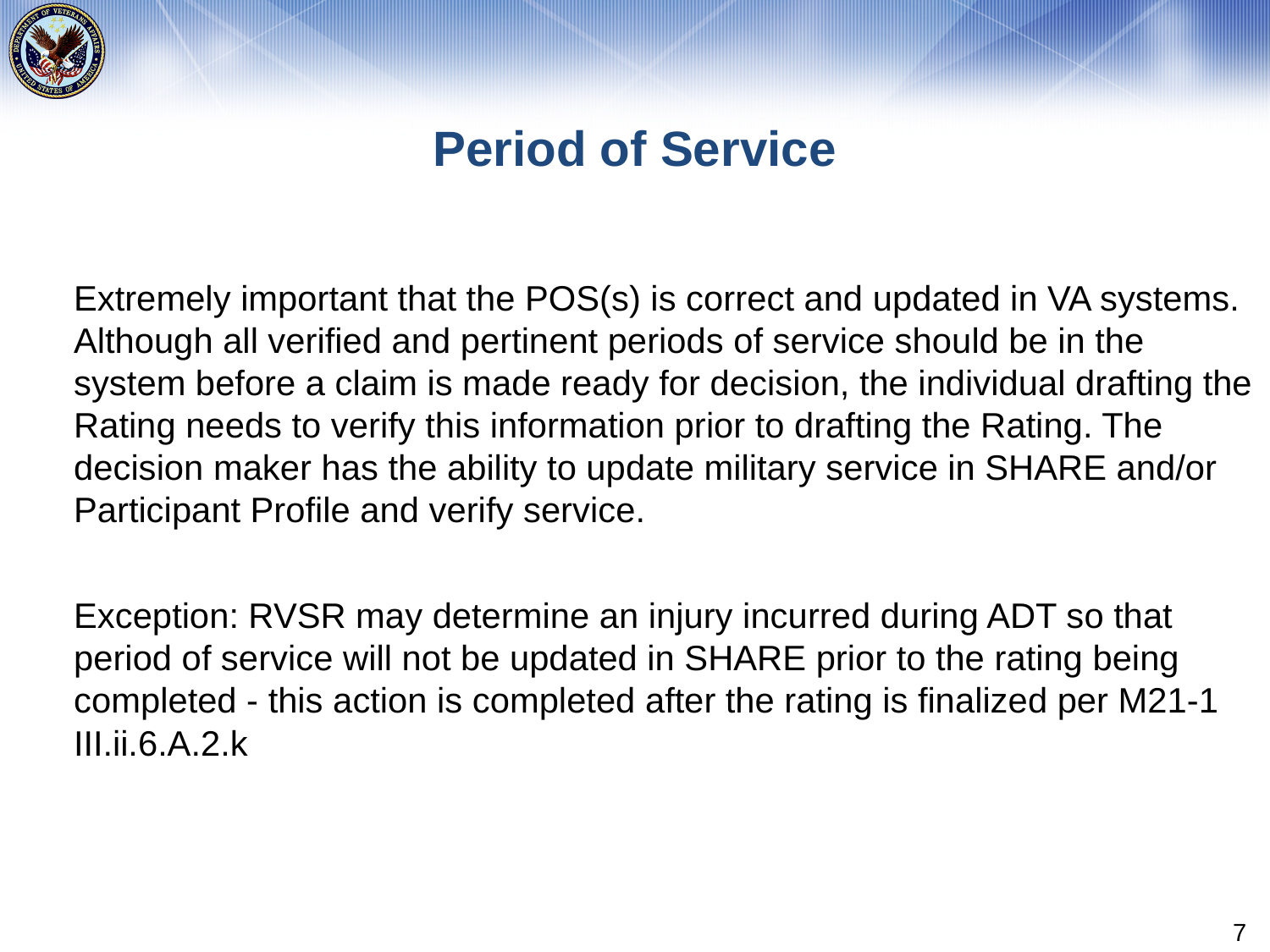

# Period of Service
Extremely important that the POS(s) is correct and updated in VA systems.  Although all verified and pertinent periods of service should be in the system before a claim is made ready for decision, the individual drafting the Rating needs to verify this information prior to drafting the Rating. The decision maker has the ability to update military service in SHARE and/or Participant Profile and verify service.

Exception: RVSR may determine an injury incurred during ADT so that period of service will not be updated in SHARE prior to the rating being completed - this action is completed after the rating is finalized per M21-1 III.ii.6.A.2.k

7